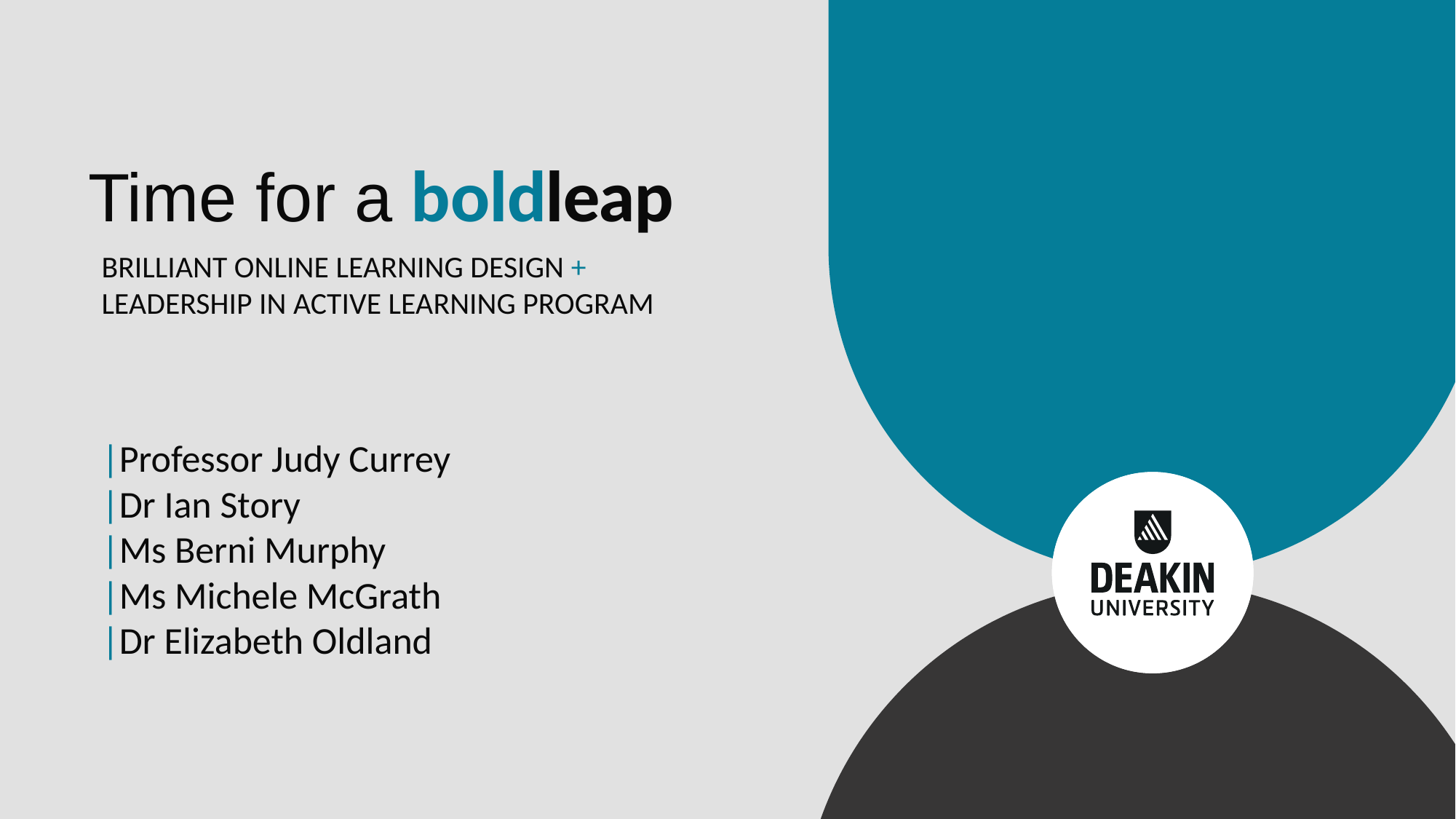

# Time for a boldleap
BRILLIANT ONLINE LEARNING DESIGN + LEADERSHIP IN ACTIVE LEARNING PROGRAM
|Professor Judy Currey
|Dr Ian Story
|Ms Berni Murphy
|Ms Michele McGrath
|Dr Elizabeth Oldland